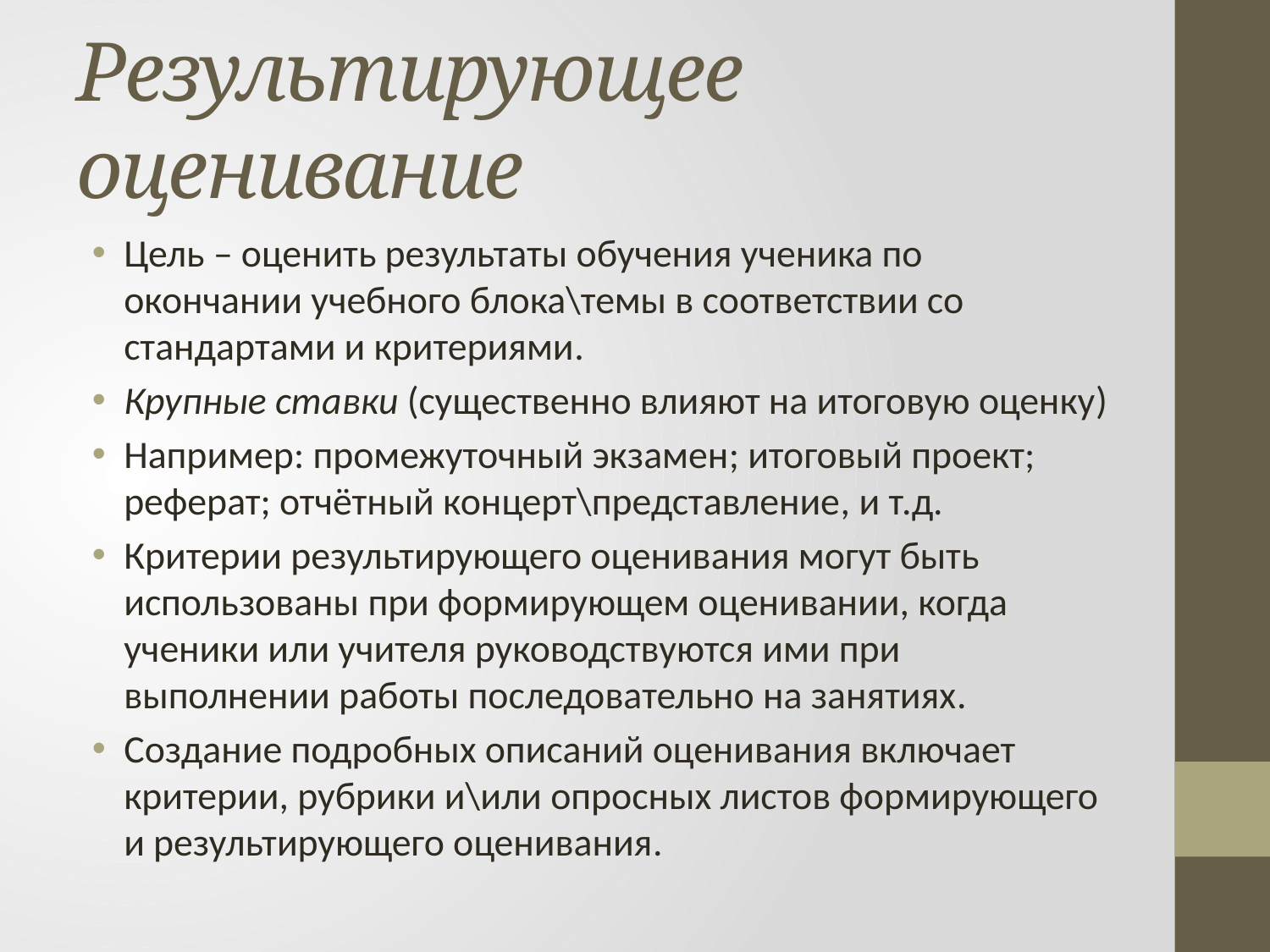

# Результирующее оценивание
Цель – оценить результаты обучения ученика по окончании учебного блока\темы в соответствии со стандартами и критериями.
Крупные ставки (существенно влияют на итоговую оценку)
Например: промежуточный экзамен; итоговый проект; реферат; отчётный концерт\представление, и т.д.
Критерии результирующего оценивания могут быть использованы при формирующем оценивании, когда ученики или учителя руководствуются ими при выполнении работы последовательно на занятиях.
Создание подробных описаний оценивания включает критерии, рубрики и\или опросных листов формирующего и результирующего оценивания.